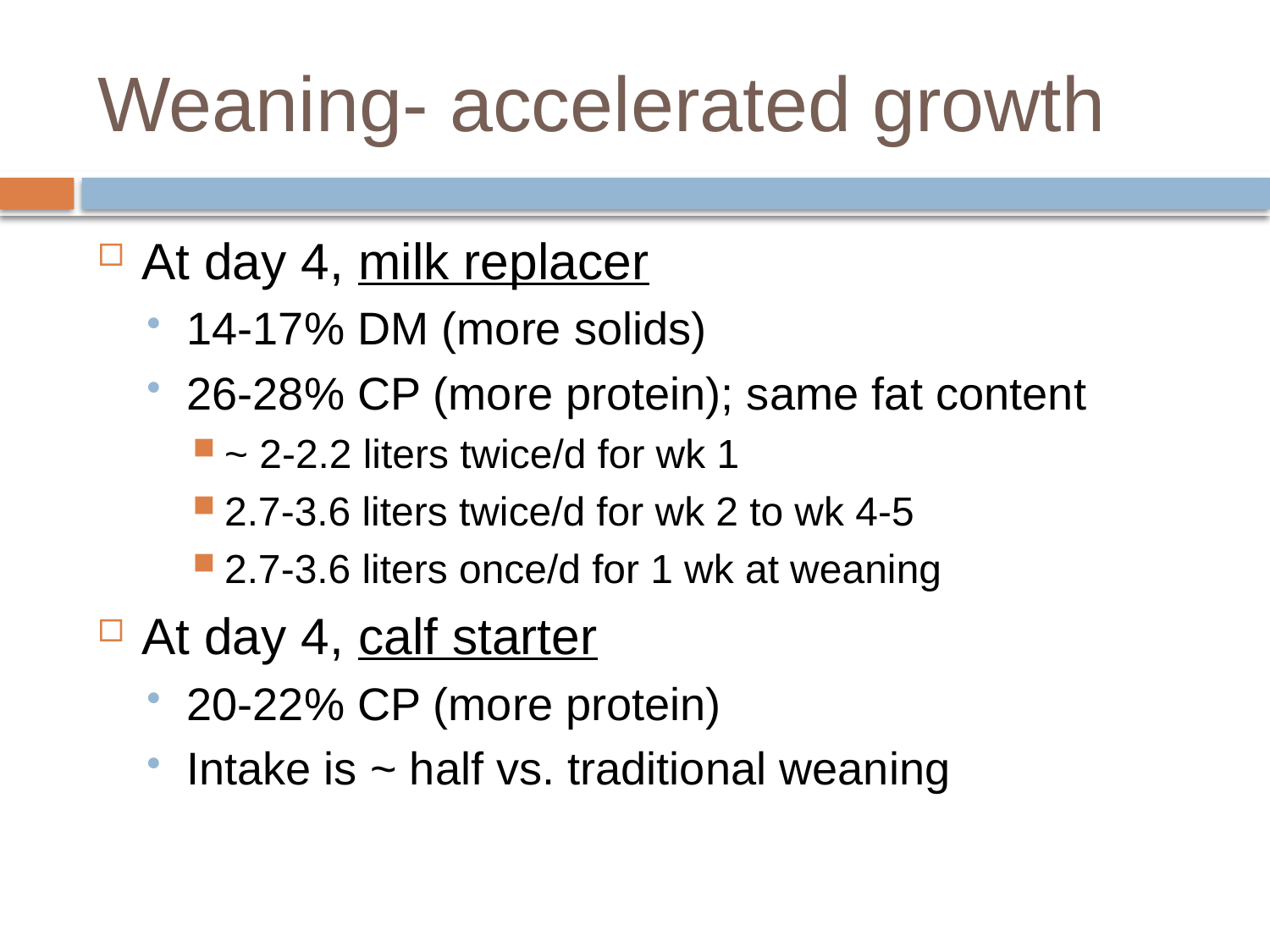

# Weaning- accelerated growth
At day 4, milk replacer
14-17% DM (more solids)
26-28% CP (more protein); same fat content
~ 2-2.2 liters twice/d for wk 1
2.7-3.6 liters twice/d for wk 2 to wk 4-5
2.7-3.6 liters once/d for 1 wk at weaning
At day 4, calf starter
20-22% CP (more protein)
Intake is ~ half vs. traditional weaning